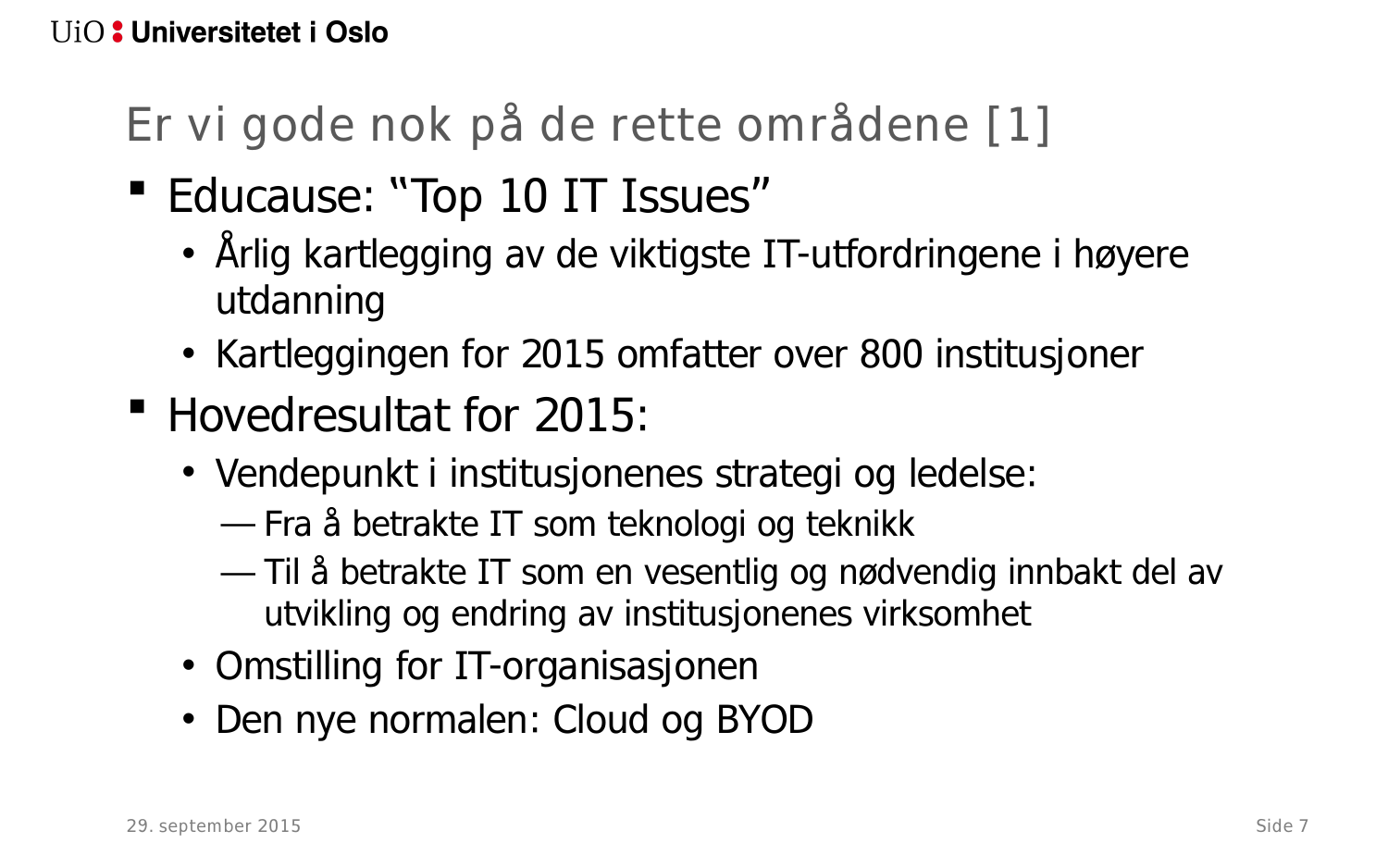

# Er vi gode nok på de rette områdene [1]
Educause: “Top 10 IT Issues”
Årlig kartlegging av de viktigste IT-utfordringene i høyere utdanning
Kartleggingen for 2015 omfatter over 800 institusjoner
Hovedresultat for 2015:
Vendepunkt i institusjonenes strategi og ledelse:
Fra å betrakte IT som teknologi og teknikk
Til å betrakte IT som en vesentlig og nødvendig innbakt del av utvikling og endring av institusjonenes virksomhet
Omstilling for IT-organisasjonen
Den nye normalen: Cloud og BYOD
29. september 2015
Side 7